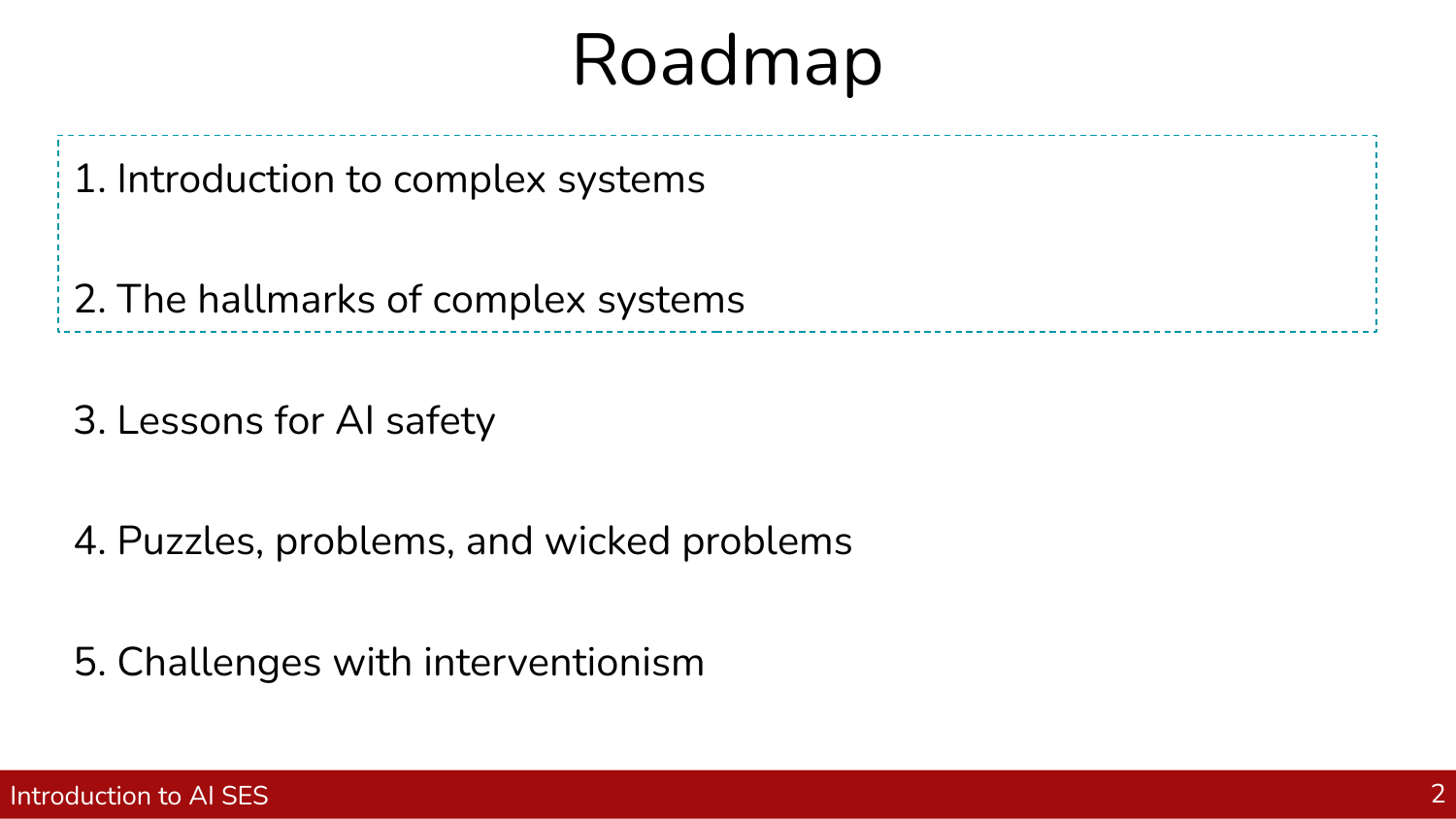

# Roadmap
1. Introduction to complex systems

2. The hallmarks of complex systems
3. Lessons for AI safety
4. Puzzles, problems, and wicked problems
5. Challenges with interventionism
2
Introduction to AI SES